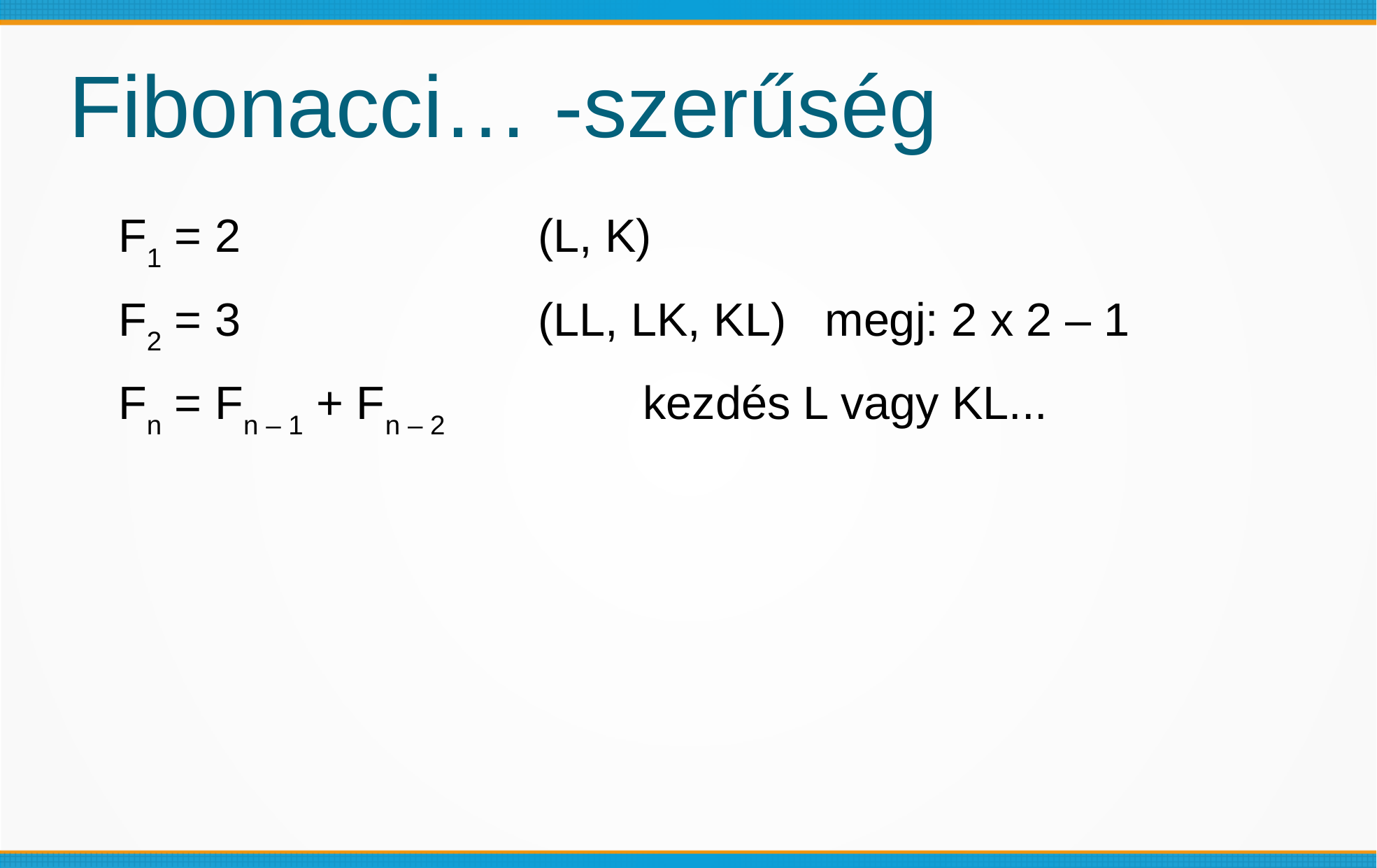

# Fibonacci… -szerűség
F1 = 2			(L, K)
F2 = 3			(LL, LK, KL)   megj: 2 x 2 – 1
Fn = Fn – 1 + Fn – 2		kezdés L vagy KL...